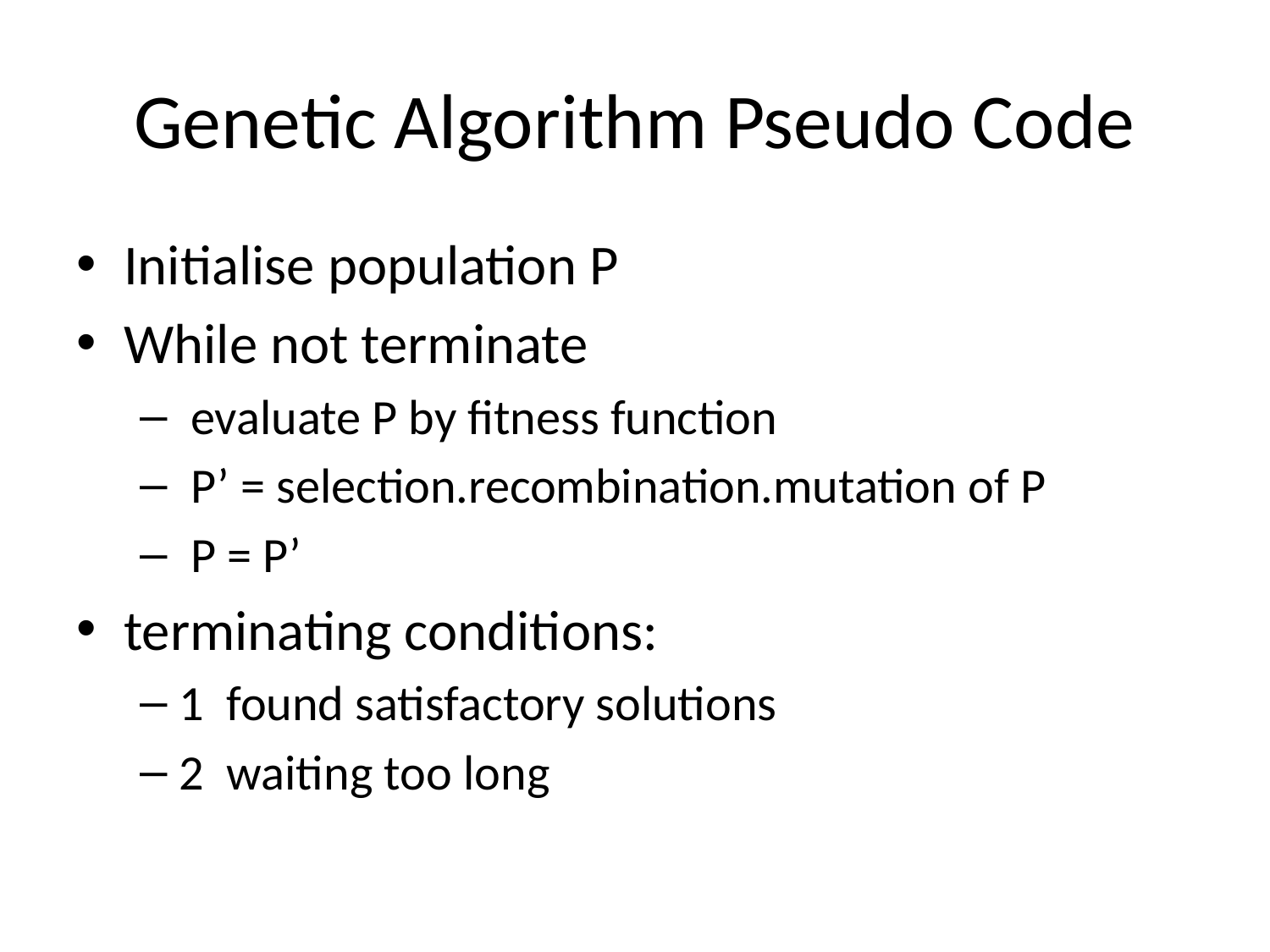

# Genetic Algorithm Pseudo Code
Initialise population P
While not terminate
 evaluate P by fitness function
 P’ = selection.recombination.mutation of P
 P = P’
terminating conditions:
1  found satisfactory solutions
2  waiting too long